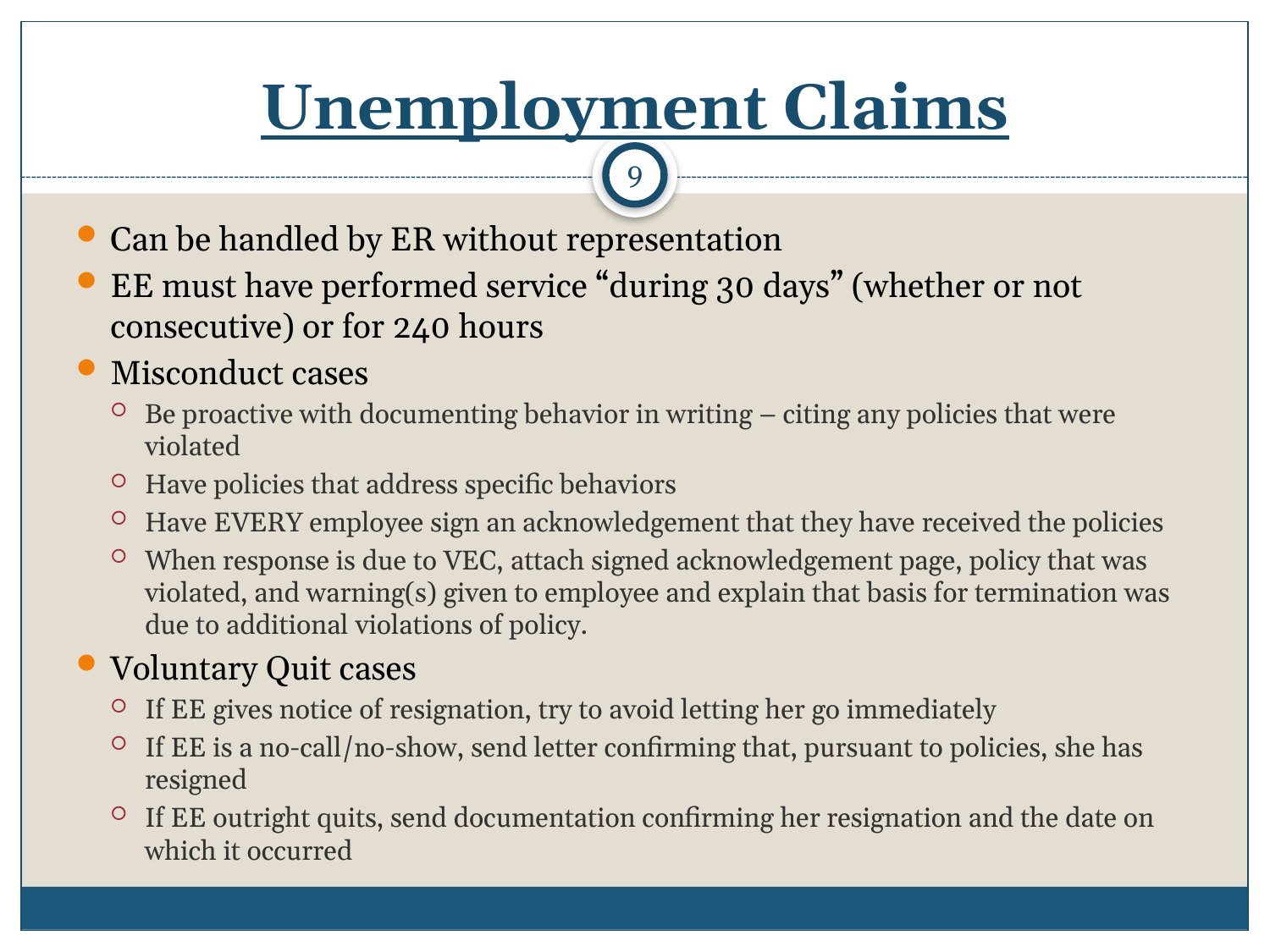

# Unemployment Claims
9
Can be handled by ER without representation
EE must have performed service “during 30 days” (whether or not consecutive) or for 240 hours
Misconduct cases
Be proactive with documenting behavior in writing – citing any policies that were violated
Have policies that address specific behaviors
Have EVERY employee sign an acknowledgement that they have received the policies
When response is due to VEC, attach signed acknowledgement page, policy that was violated, and warning(s) given to employee and explain that basis for termination was due to additional violations of policy.
Voluntary Quit cases
If EE gives notice of resignation, try to avoid letting her go immediately
If EE is a no-call/no-show, send letter confirming that, pursuant to policies, she has resigned
If EE outright quits, send documentation confirming her resignation and the date on which it occurred